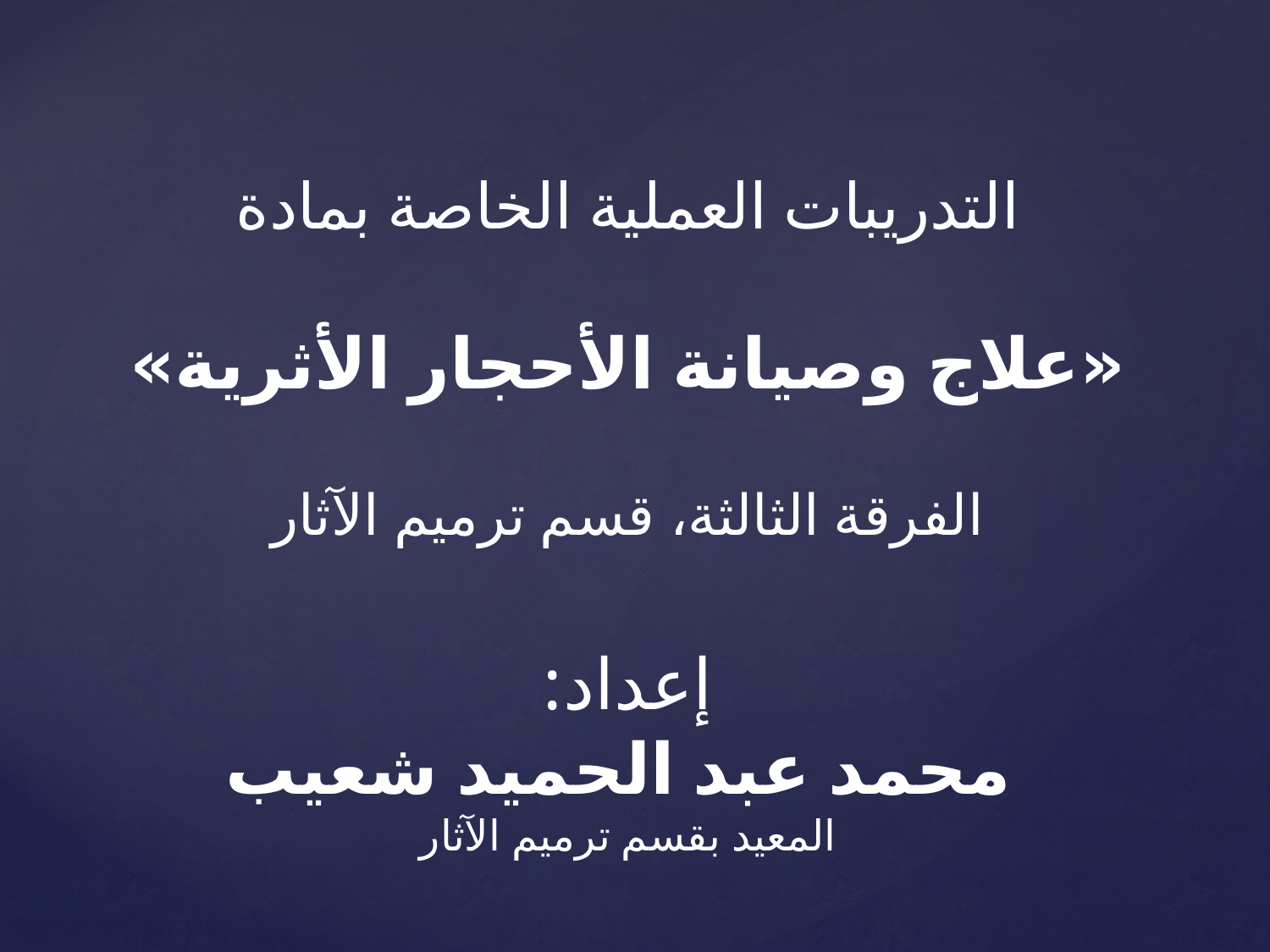

# التدريبات العملية الخاصة بمادة «علاج وصيانة الأحجار الأثرية» الفرقة الثالثة، قسم ترميم الآثار إعداد: محمد عبد الحميد شعيب المعيد بقسم ترميم الآثار